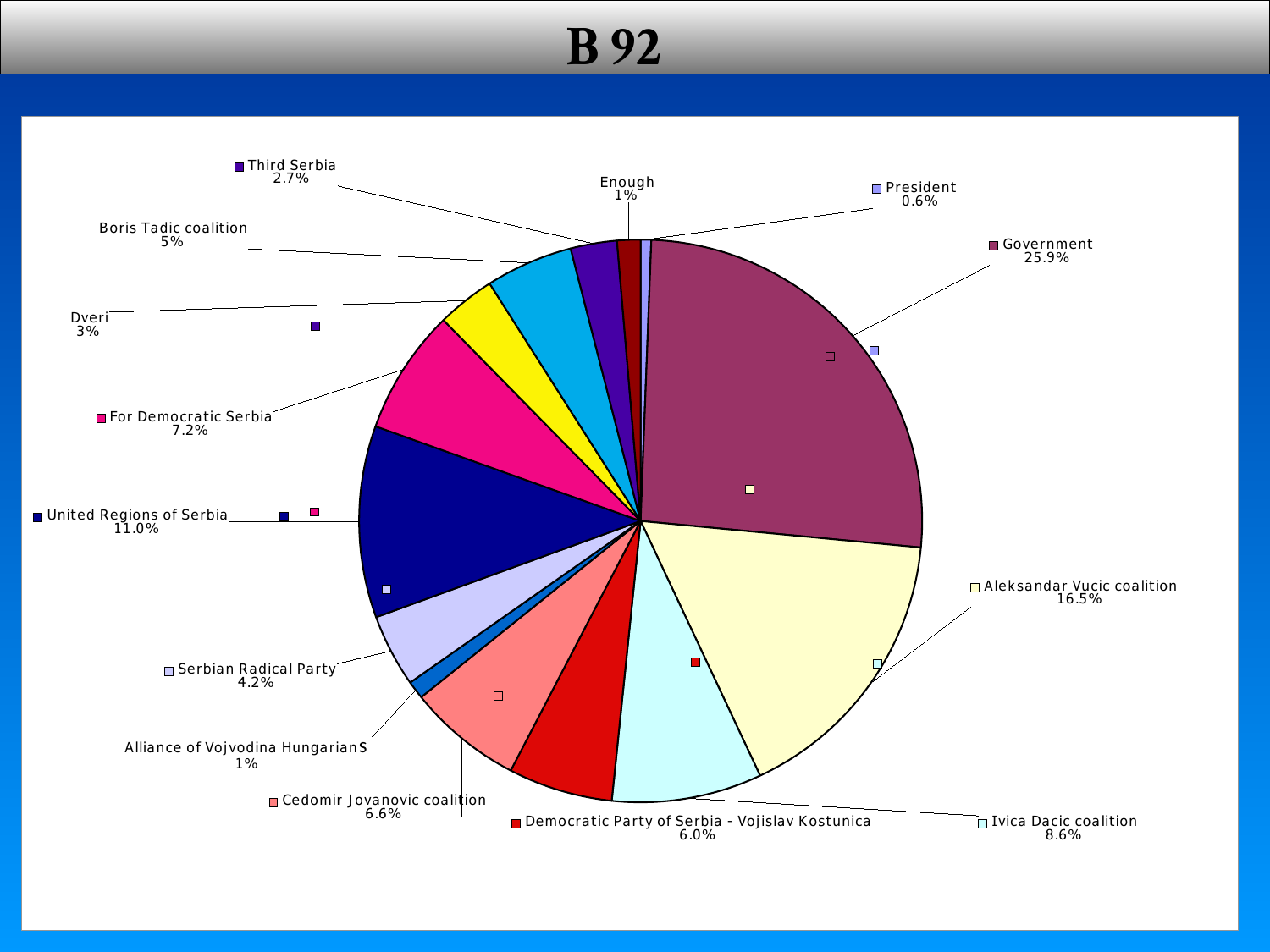

# B 92

### Chart

| Category |  |
|---|---|
| President | 0.000625 |
| Government | 0.0265972222222222 |
| Aleksandar Vucic coalition | 0.0169675925925926 |
| Ivica Dacic coalition | 0.00885416666666667 |
| Democratic Party of Serbia - Vojislav Kostunica | 0.0061574074074074 |
| Cedomir Jovanovic coalition | 0.00677083333333333 |
| Alliance of Vojvodina Hungarians | 0.00106481481481481 |
| Serbian Radical Party | 0.00429398148148148 |
| United Regions of Serbia | 0.0113194444444444 |
| For Democratic Serbia | 0.00738425925925926 |
| Dveri | 0.00342592592592592 |
| Boris Tadic coalition | 0.00515046296296296 |
| Third Serbia | 0.00273148148148148 |
| Enough is Enough | 0.00137731481481481 |
13